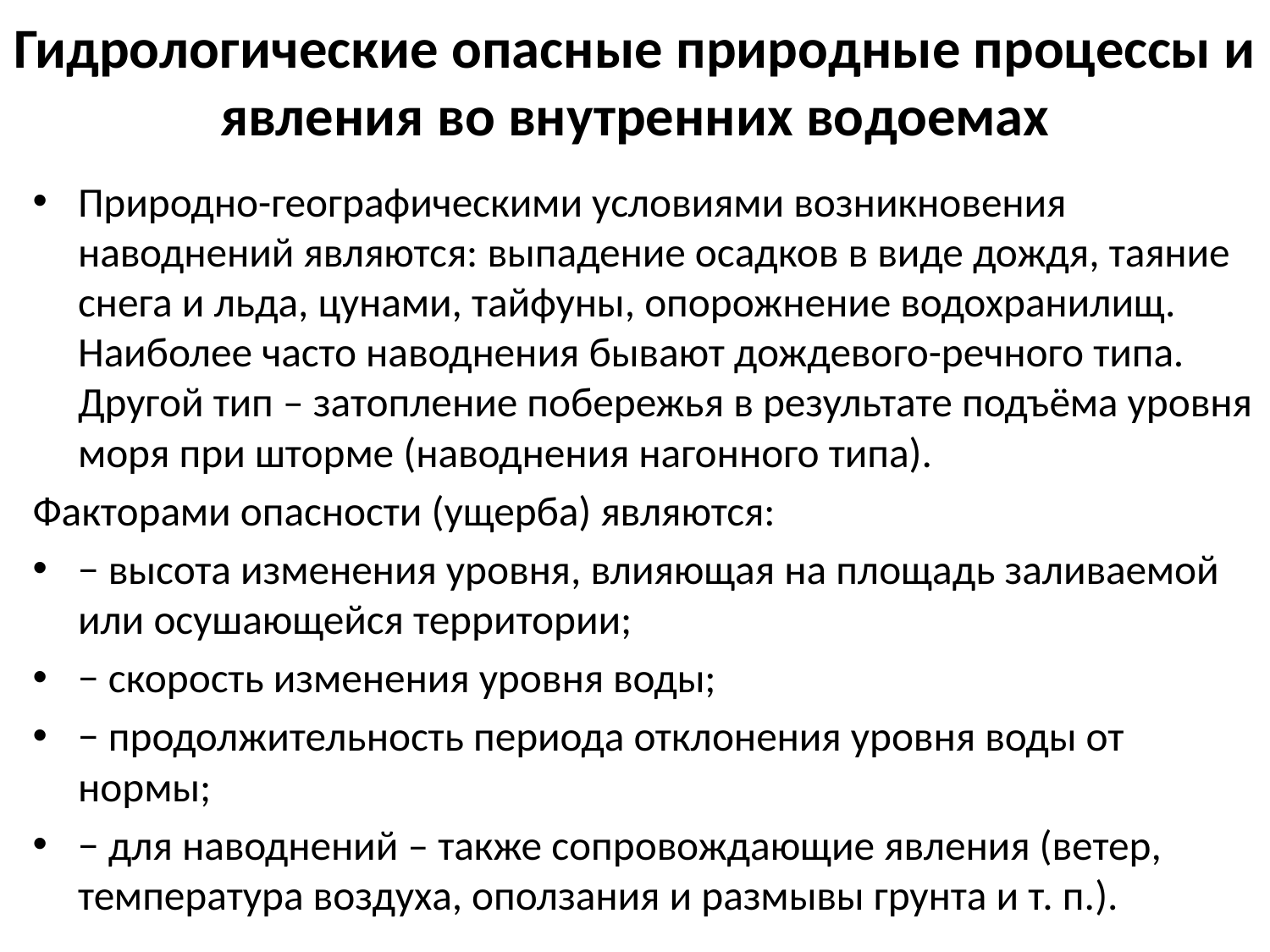

# Гидрологические опасные природные процессы и явления во внутренних водоемах
Природно-географическими условиями возникновения наводнений являются: выпадение осадков в виде дождя, таяние снега и льда, цунами, тайфуны, опорожнение водохранилищ. Наиболее часто наводнения бывают дождевого-речного типа. Другой тип – затопление побережья в результате подъёма уровня моря при шторме (наводнения нагонного типа).
Факторами опасности (ущерба) являются:
− высота изменения уровня, влияющая на площадь заливаемой или осушающейся территории;
− скорость изменения уровня воды;
− продолжительность периода отклонения уровня воды от нормы;
− для наводнений – также сопровождающие явления (ветер, температура воздуха, оползания и размывы грунта и т. п.).